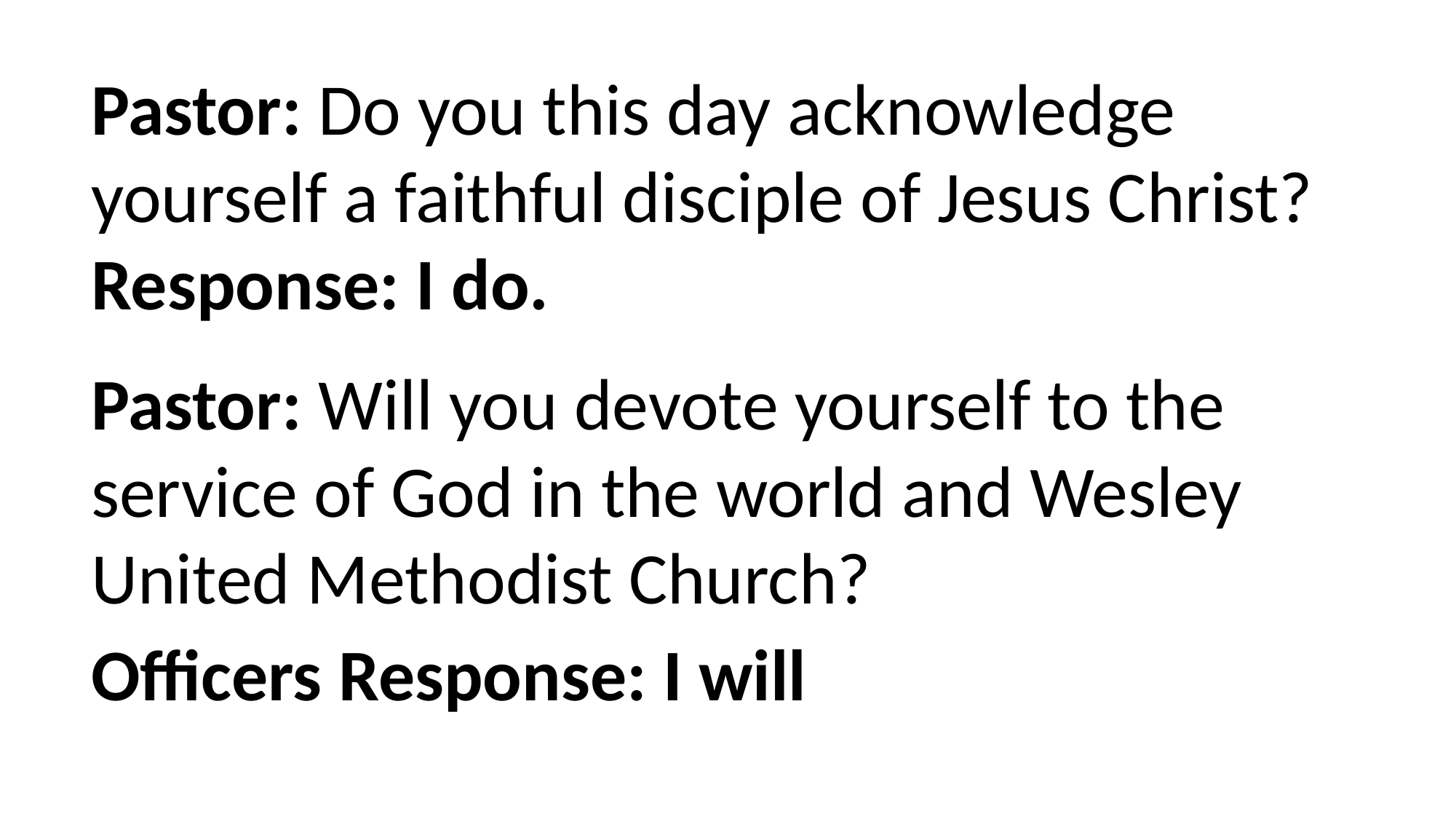

Pastor: Do you this day acknowledge yourself a faithful disciple of Jesus Christ?
Response: I do.

Pastor: Will you devote yourself to the service of God in the world and Wesley United Methodist Church?

Officers Response: I will